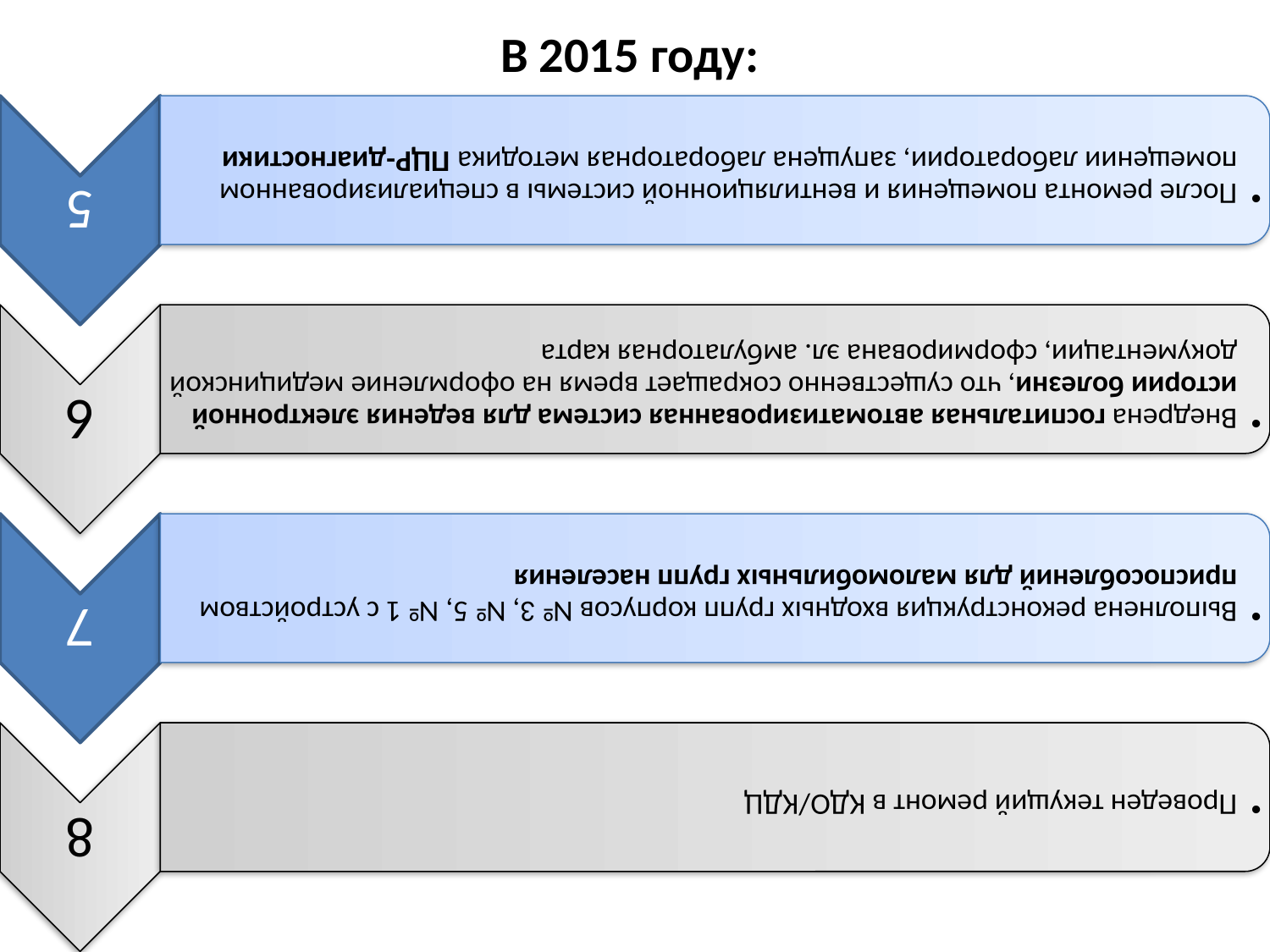

# В 2015 году:
5
После ремонта помещения и вентиляционной системы в специализированном помещении лаборатории, запущена лабораторная методика ПЦР-диагностики
6
Внедрена госпитальная автоматизированная система для ведения электронной истории болезни, что существенно сокращает время на оформление медицинской документации, сформирована эл. амбулаторная карта
7
Выполнена реконструкция входных групп корпусов № 3, № 5, № 1 с устройством приспособлений для маломобильных групп населения
8
Проведен текущий ремонт в КДО/КДЦ